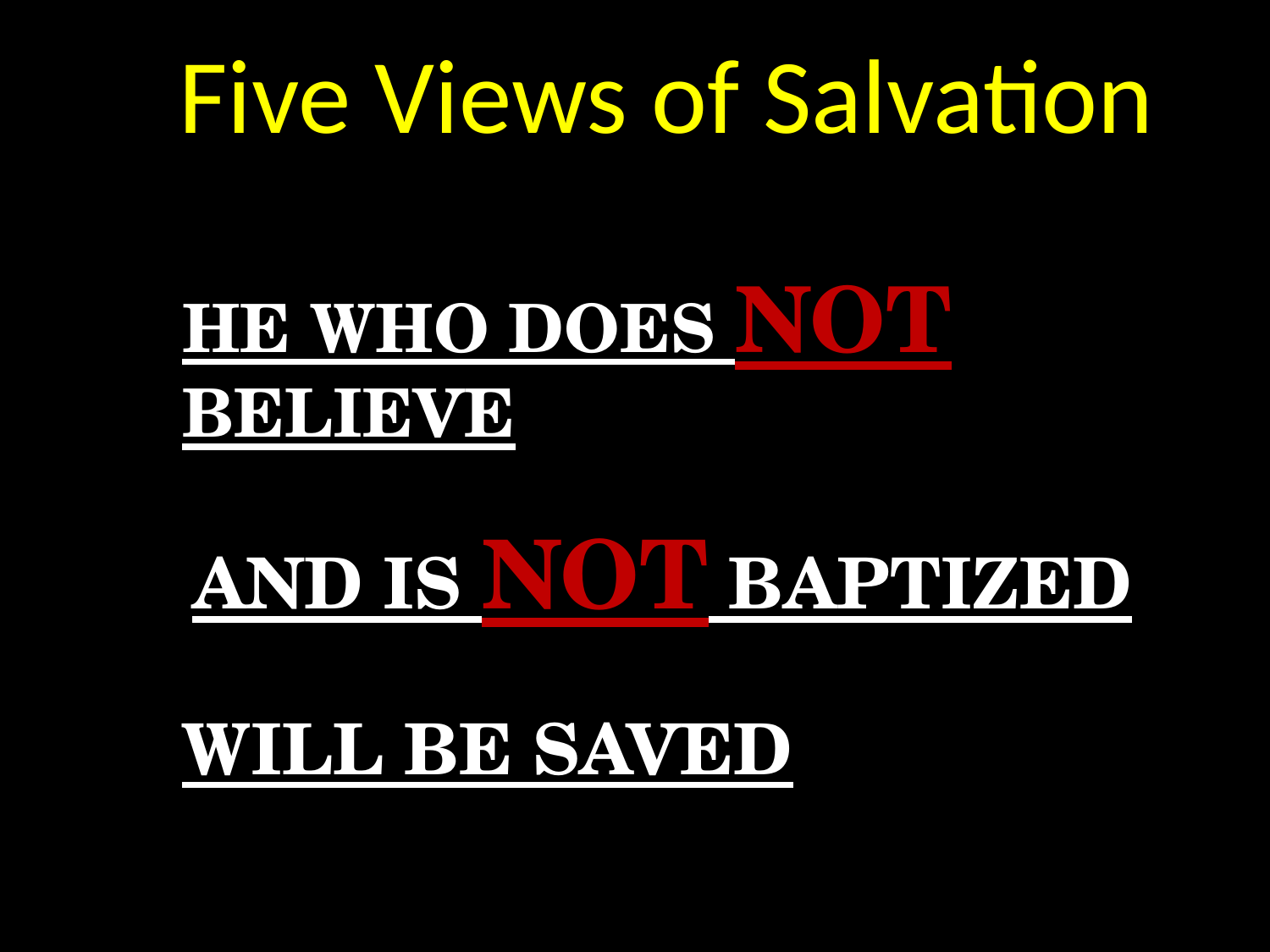

Five Views of Salvation

# HE WHO DOES NOT BELIEVE
AND IS NOT BAPTIZED
WILL BE SAVED